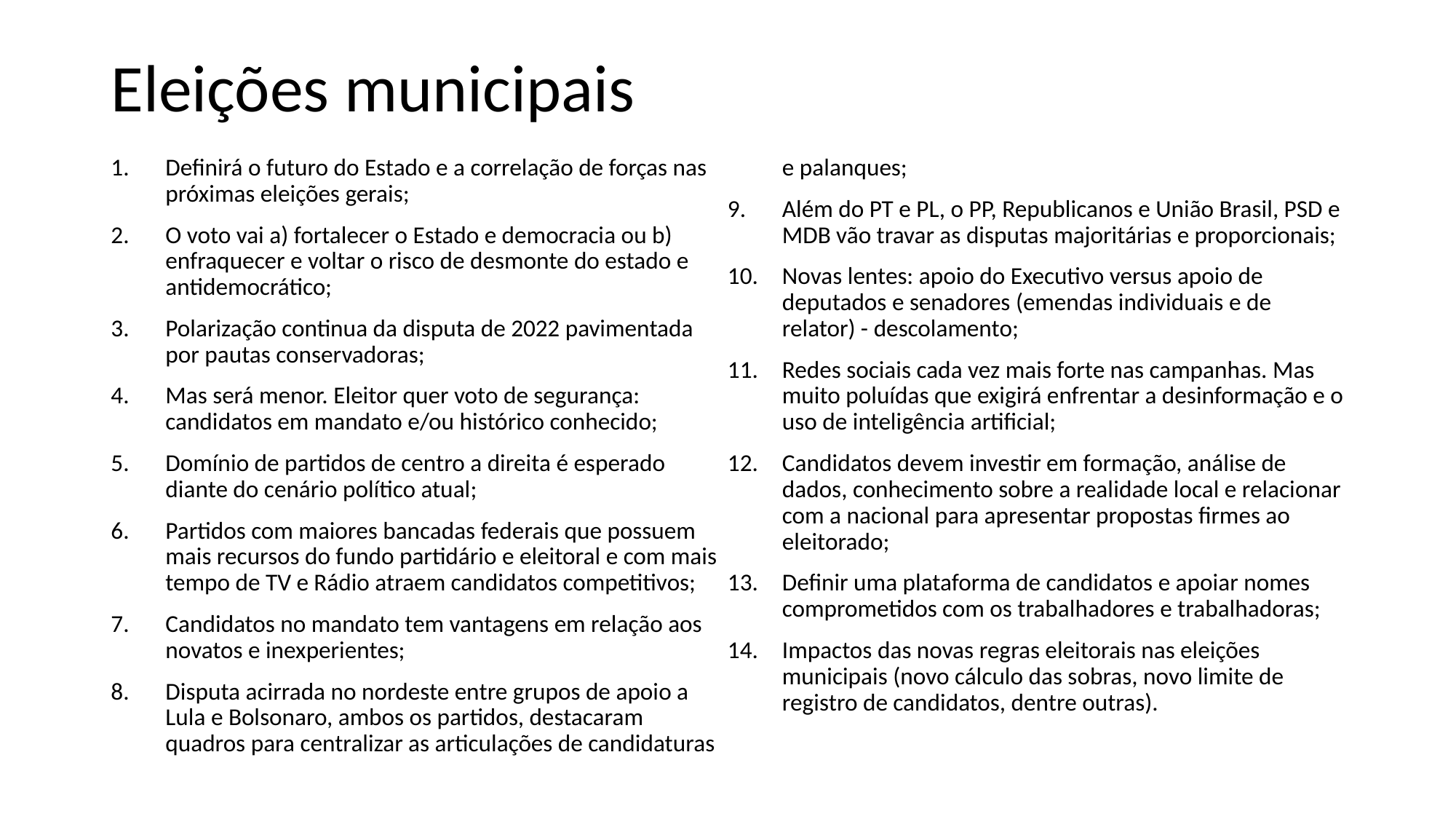

# Eleições municipais
Definirá o futuro do Estado e a correlação de forças nas próximas eleições gerais;
O voto vai a) fortalecer o Estado e democracia ou b) enfraquecer e voltar o risco de desmonte do estado e antidemocrático;
Polarização continua da disputa de 2022 pavimentada por pautas conservadoras;
Mas será menor. Eleitor quer voto de segurança: candidatos em mandato e/ou histórico conhecido;
Domínio de partidos de centro a direita é esperado diante do cenário político atual;
Partidos com maiores bancadas federais que possuem mais recursos do fundo partidário e eleitoral e com mais tempo de TV e Rádio atraem candidatos competitivos;
Candidatos no mandato tem vantagens em relação aos novatos e inexperientes;
Disputa acirrada no nordeste entre grupos de apoio a Lula e Bolsonaro, ambos os partidos, destacaram quadros para centralizar as articulações de candidaturas e palanques;
Além do PT e PL, o PP, Republicanos e União Brasil, PSD e MDB vão travar as disputas majoritárias e proporcionais;
Novas lentes: apoio do Executivo versus apoio de deputados e senadores (emendas individuais e de relator) - descolamento;
Redes sociais cada vez mais forte nas campanhas. Mas muito poluídas que exigirá enfrentar a desinformação e o uso de inteligência artificial;
Candidatos devem investir em formação, análise de dados, conhecimento sobre a realidade local e relacionar com a nacional para apresentar propostas firmes ao eleitorado;
Definir uma plataforma de candidatos e apoiar nomes comprometidos com os trabalhadores e trabalhadoras;
Impactos das novas regras eleitorais nas eleições municipais (novo cálculo das sobras, novo limite de registro de candidatos, dentre outras).